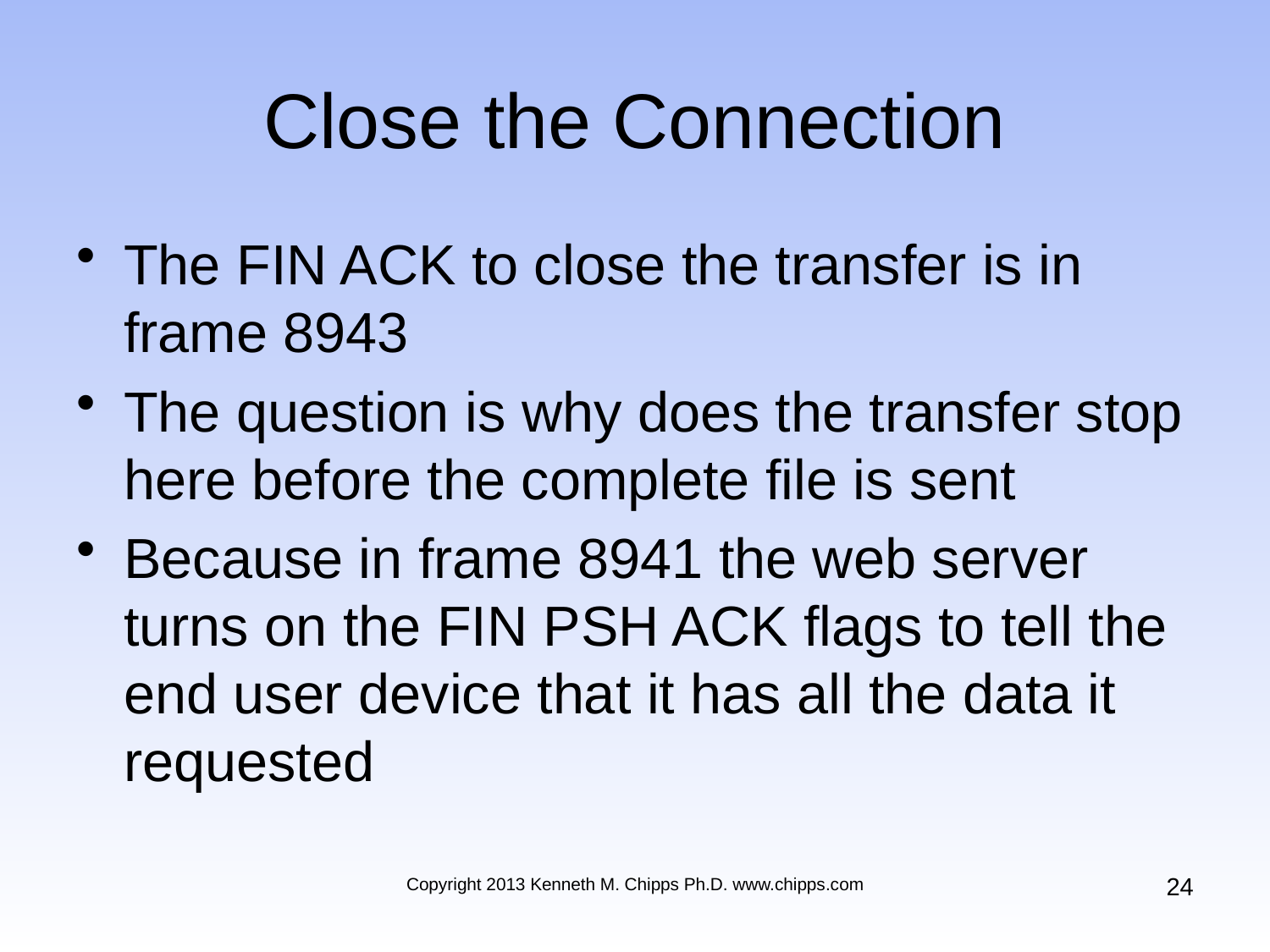

# Close the Connection
The FIN ACK to close the transfer is in frame 8943
The question is why does the transfer stop here before the complete file is sent
Because in frame 8941 the web server turns on the FIN PSH ACK flags to tell the end user device that it has all the data it requested
24
Copyright 2013 Kenneth M. Chipps Ph.D. www.chipps.com